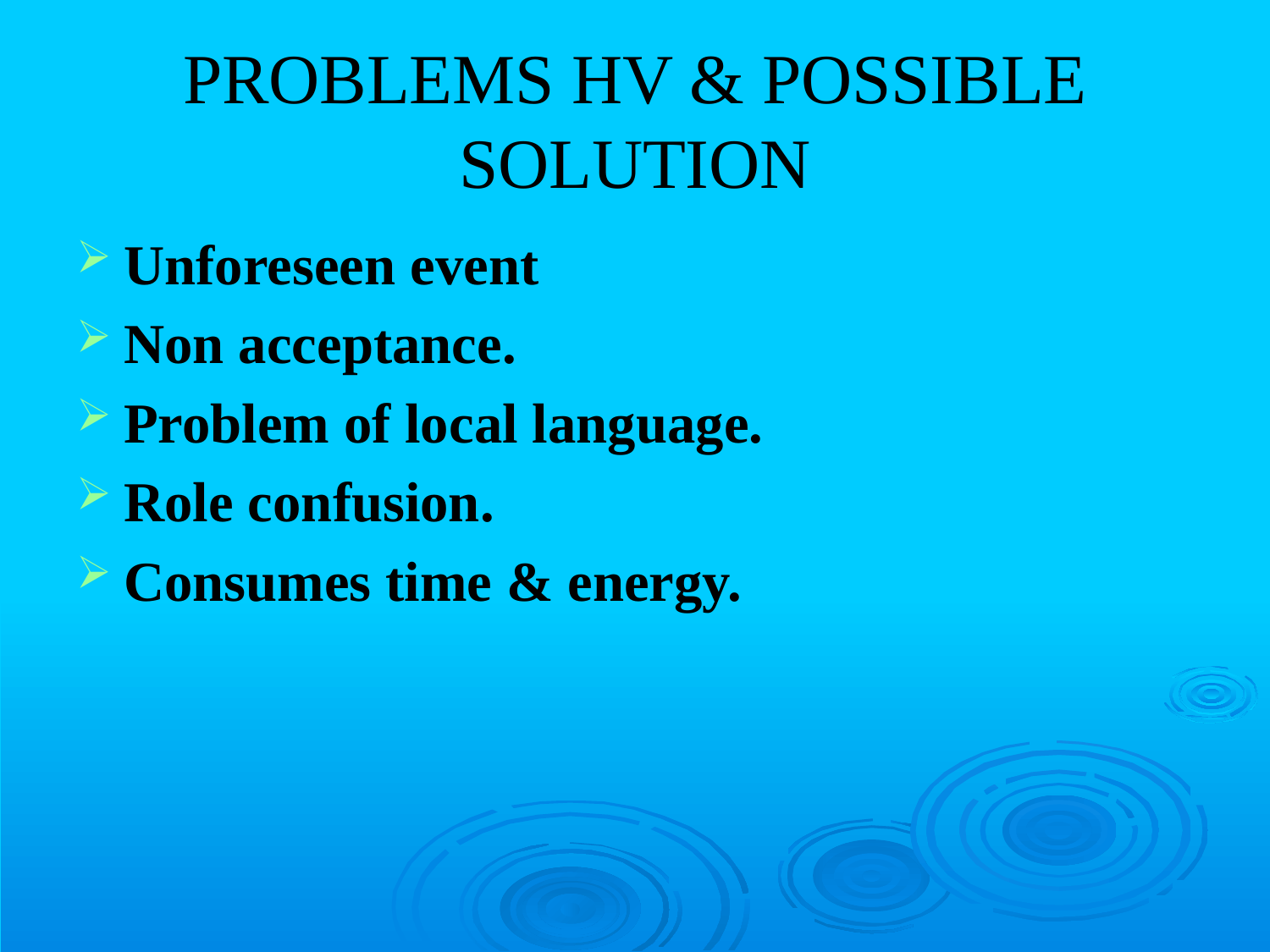

# PROBLEMS HV & POSSIBLE SOLUTION
Unforeseen event
Non acceptance.
Problem of local language.
Role confusion.
Consumes time & energy.